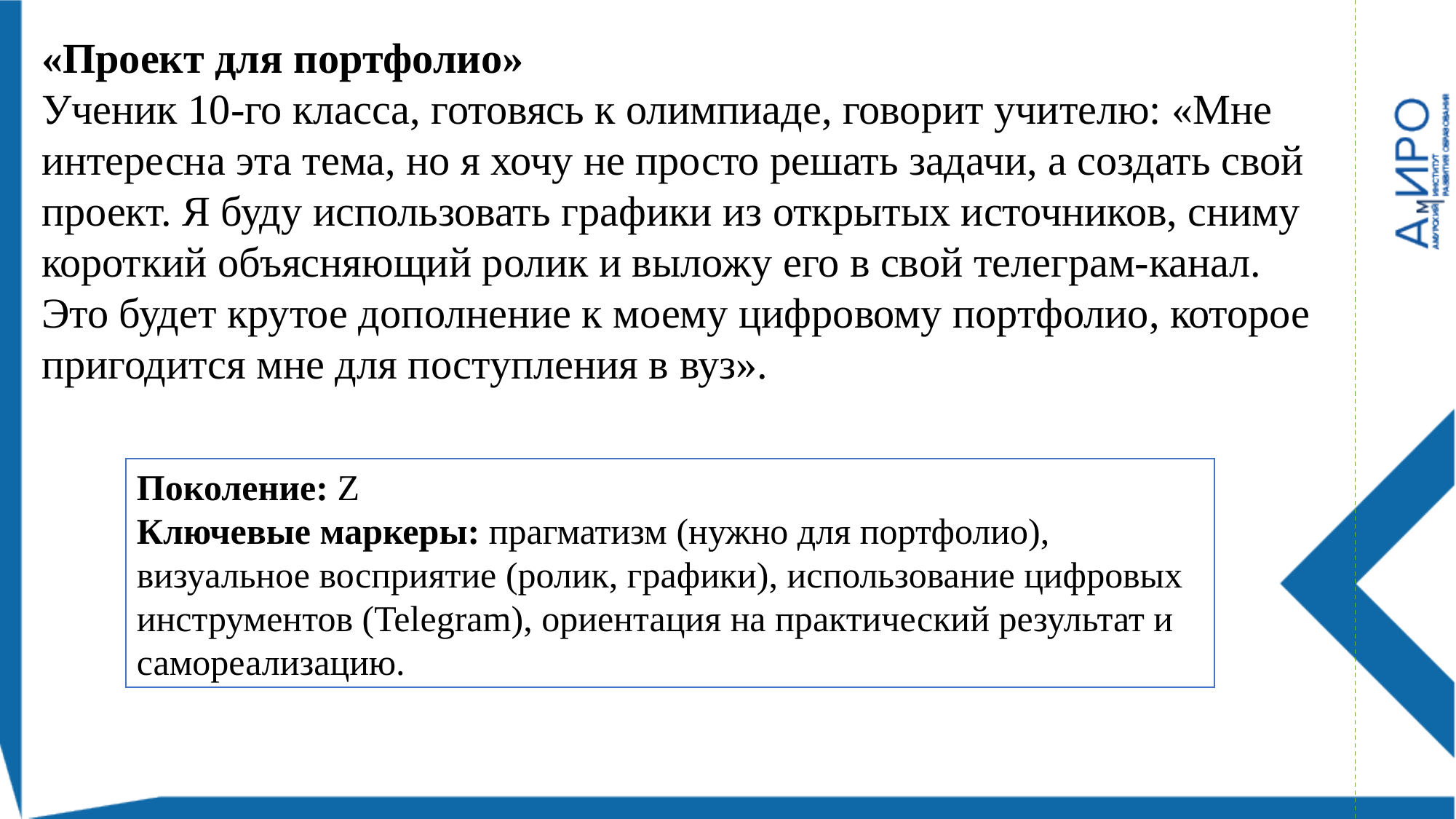

«Проект для портфолио»
Ученик 10-го класса, готовясь к олимпиаде, говорит учителю: «Мне интересна эта тема, но я хочу не просто решать задачи, а создать свой проект. Я буду использовать графики из открытых источников, сниму короткий объясняющий ролик и выложу его в свой телеграм-канал. Это будет крутое дополнение к моему цифровому портфолио, которое пригодится мне для поступления в вуз».

Поколение: Z
Ключевые маркеры: прагматизм (нужно для портфолио), визуальное восприятие (ролик, графики), использование цифровых инструментов (Telegram), ориентация на практический результат и самореализацию.